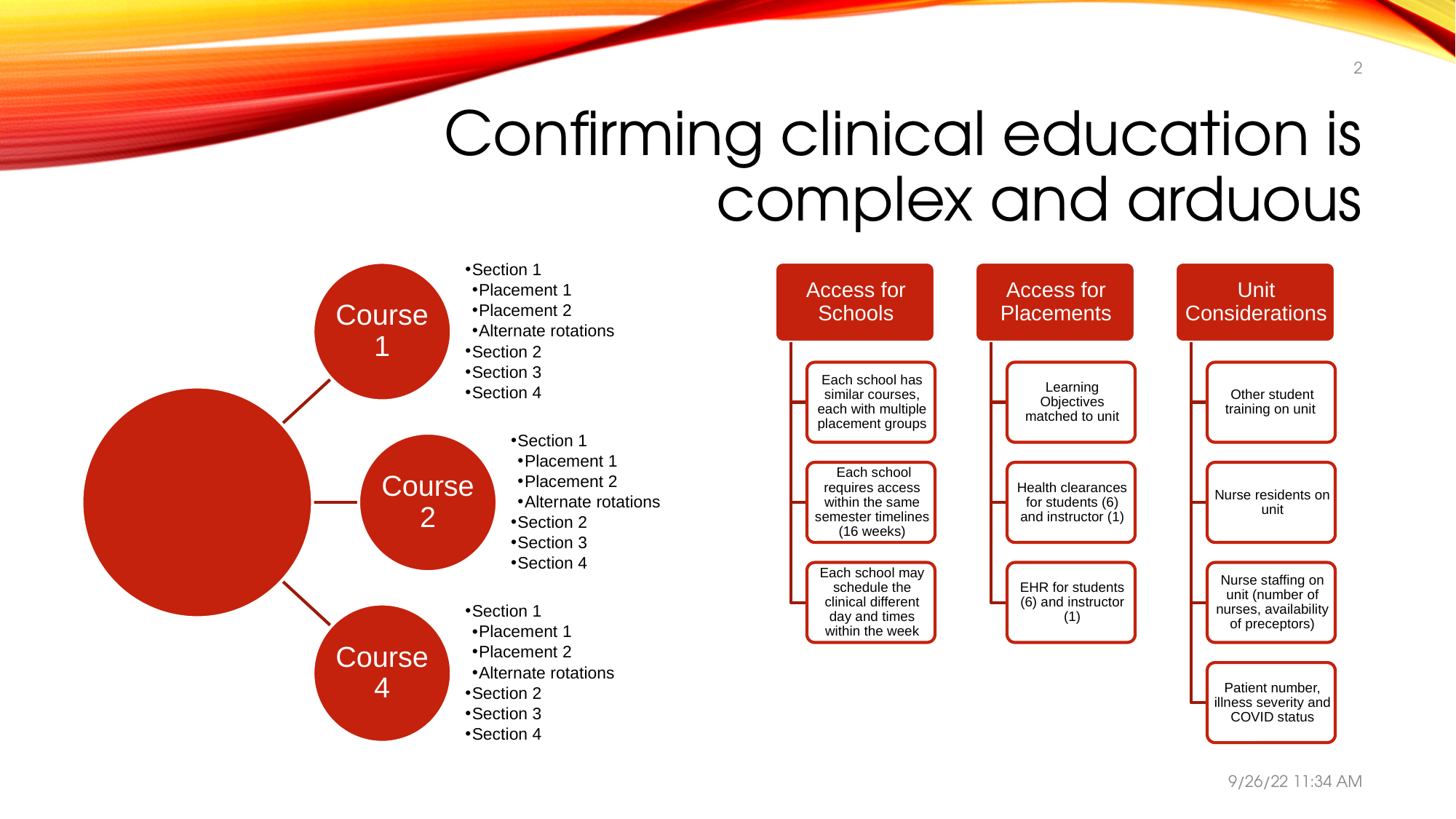

2
# Confirming clinical education is complex and arduous
Course 1
Section 1
Placement 1
Placement 2
Alternate rotations
Section 2
Section 3
Section 4
Course 2
Section 1
Placement 1
Placement 2
Alternate rotations
Section 2
Section 3
Section 4
Course 4
Section 1
Placement 1
Placement 2
Alternate rotations
Section 2
Section 3
Section 4
Access for Schools
Each school has similar courses, each with multiple placement groups
 Each school requires access within the same semester timelines (16 weeks)
Each school may schedule the clinical different day and times within the week
Access for Placements
Learning Objectives matched to unit
Health clearances for students (6) and instructor (1)
EHR for students (6) and instructor (1)
Unit Considerations
Other student training on unit
Nurse residents on unit
Nurse staffing on unit (number of nurses, availability of preceptors)
Patient number, illness severity and COVID status
9/26/22 11:34 AM